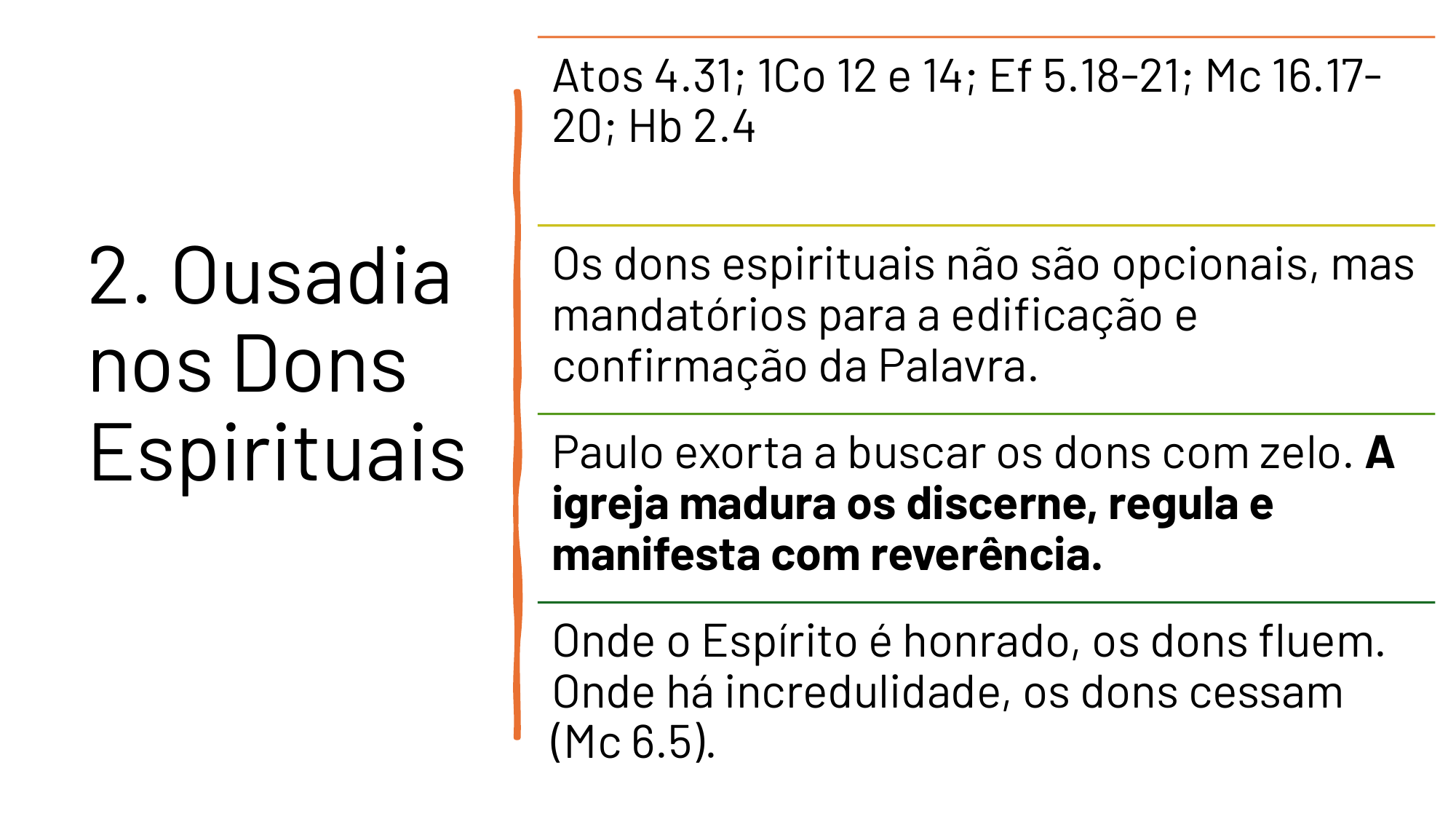

Atos 4.31; 1Co 12 e 14; Ef 5.18-21; Mc 16.17-20; Hb 2.4
Os dons espirituais não são opcionais, mas mandatórios para a edificação e confirmação da Palavra.
Paulo exorta a buscar os dons com zelo. A igreja madura os discerne, regula e manifesta com reverência.
Onde o Espírito é honrado, os dons fluem. Onde há incredulidade, os dons cessam (Mc 6.5).
# 2. Ousadia nos Dons Espirituais